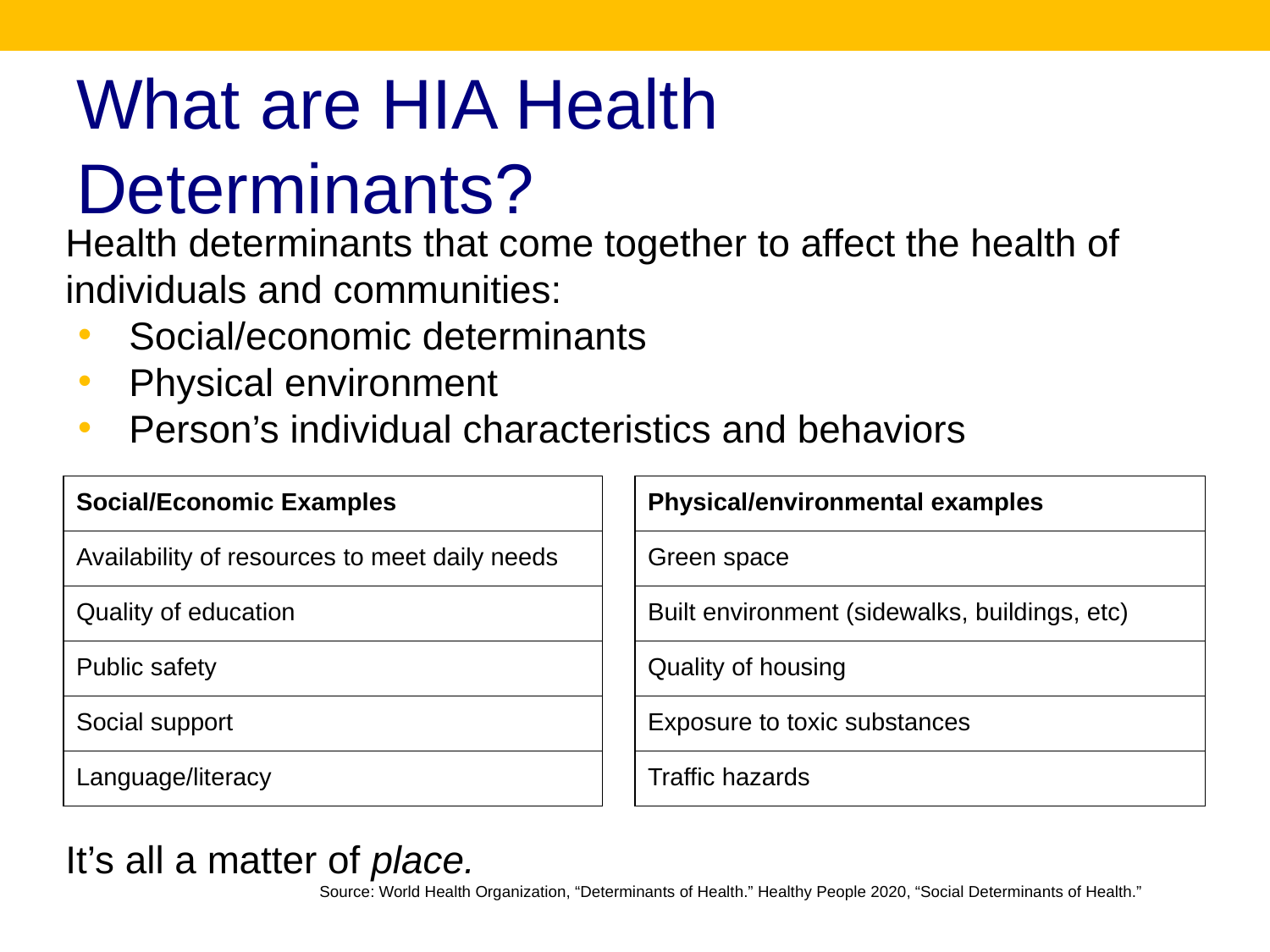

# What are HIA Health Determinants?
Health determinants that come together to affect the health of individuals and communities:
Social/economic determinants
Physical environment
Person’s individual characteristics and behaviors

It’s all a matter of place.
Source: World Health Organization, “Determinants of Health.” Healthy People 2020, “Social Determinants of Health.”

| Social/Economic Examples |
| --- |
| Availability of resources to meet daily needs |
| Quality of education |
| Public safety |
| Social support |
| Language/literacy |
| Physical/environmental examples |
| --- |
| Green space |
| Built environment (sidewalks, buildings, etc) |
| Quality of housing |
| Exposure to toxic substances |
| Traffic hazards |